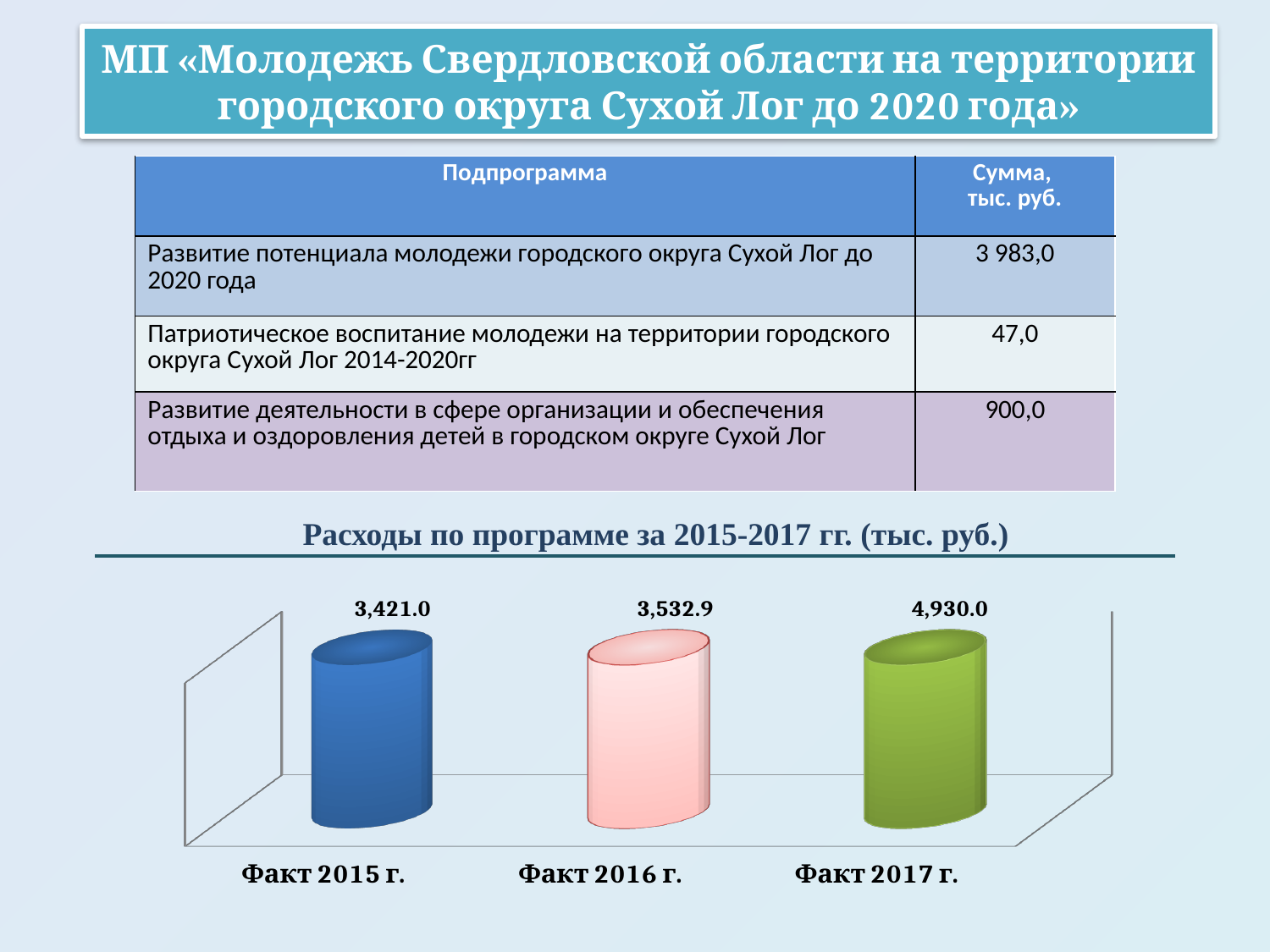

МП «Молодежь Свердловской области на территории городского округа Сухой Лог до 2020 года»
| Подпрограмма | Сумма, тыс. руб. |
| --- | --- |
| Развитие потенциала молодежи городского округа Сухой Лог до 2020 года | 3 983,0 |
| Патриотическое воспитание молодежи на территории городского округа Сухой Лог 2014-2020гг | 47,0 |
| Развитие деятельности в сфере организации и обеспечения отдыха и оздоровления детей в городском округе Сухой Лог | 900,0 |
          Расходы по программе за 2015-2017 гг. (тыс. руб.)

[unsupported chart]